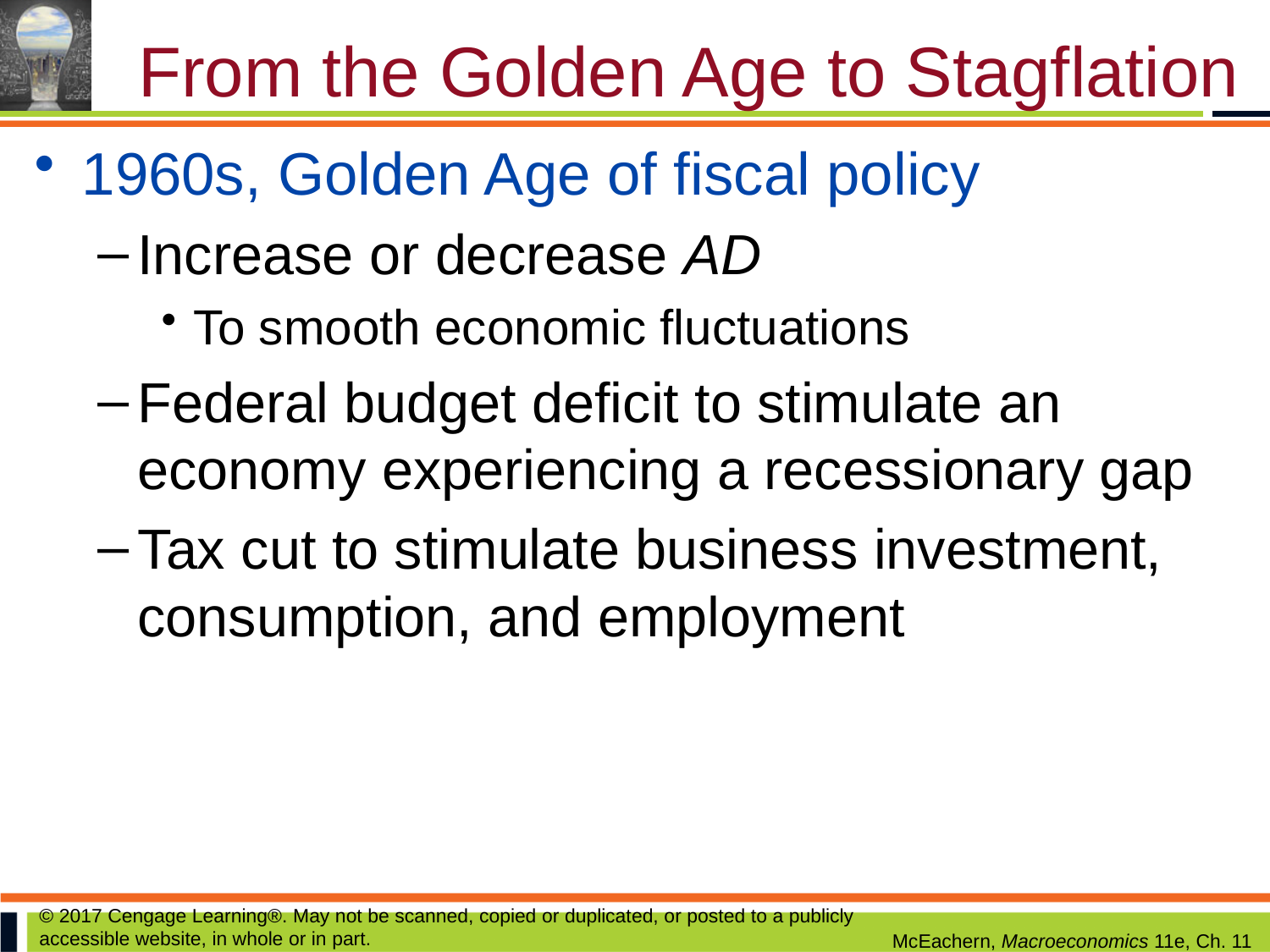

# From the Golden Age to Stagflation
1960s, Golden Age of fiscal policy
Increase or decrease AD
To smooth economic fluctuations
Federal budget deficit to stimulate an economy experiencing a recessionary gap
Tax cut to stimulate business investment, consumption, and employment

© 2017 Cengage Learning®. May not be scanned, copied or duplicated, or posted to a publicly accessible website, in whole or in part.